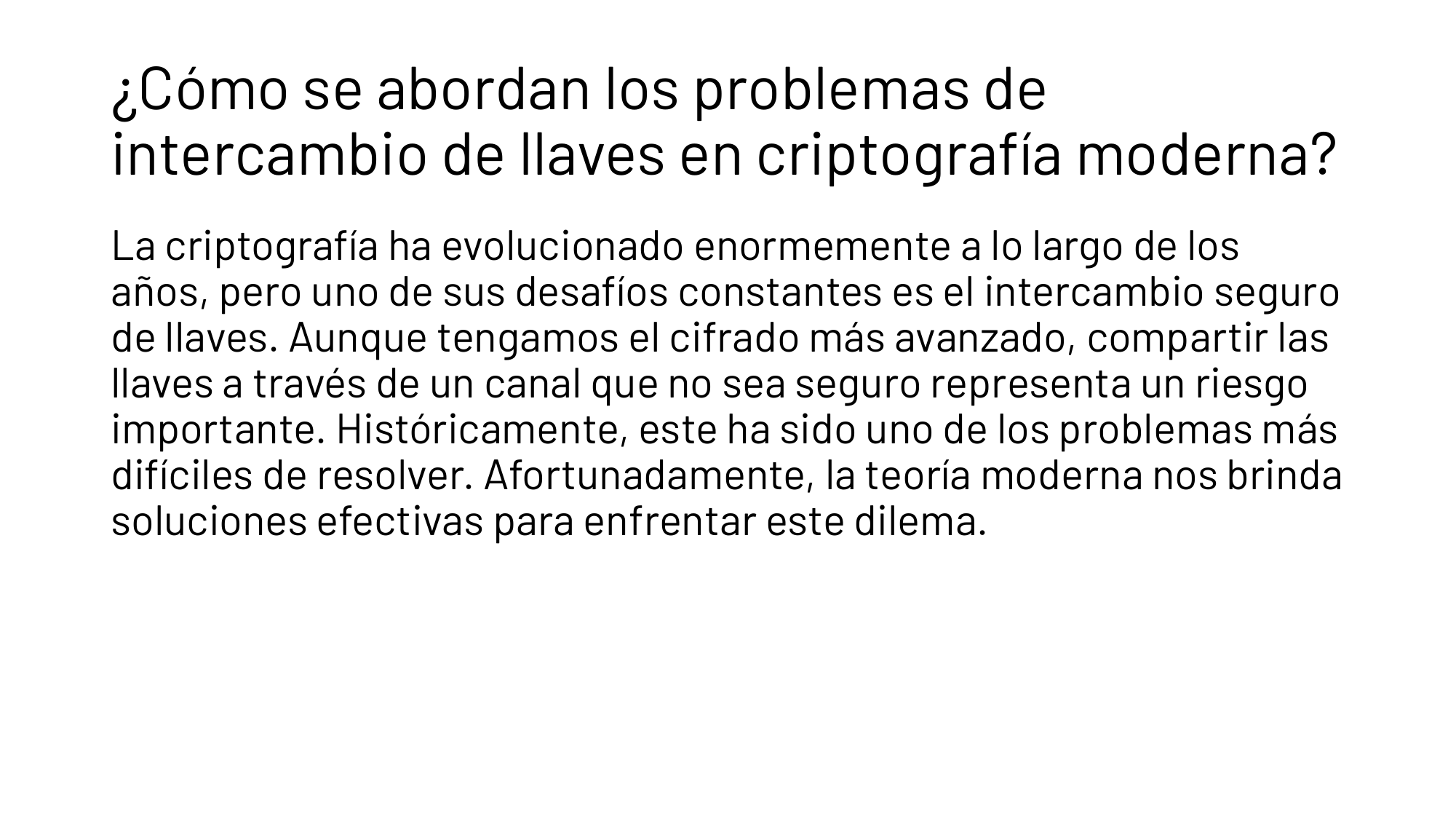

# ¿Cómo se abordan los problemas de intercambio de llaves en criptografía moderna?
La criptografía ha evolucionado enormemente a lo largo de los años, pero uno de sus desafíos constantes es el intercambio seguro de llaves. Aunque tengamos el cifrado más avanzado, compartir las llaves a través de un canal que no sea seguro representa un riesgo importante. Históricamente, este ha sido uno de los problemas más difíciles de resolver. Afortunadamente, la teoría moderna nos brinda soluciones efectivas para enfrentar este dilema.